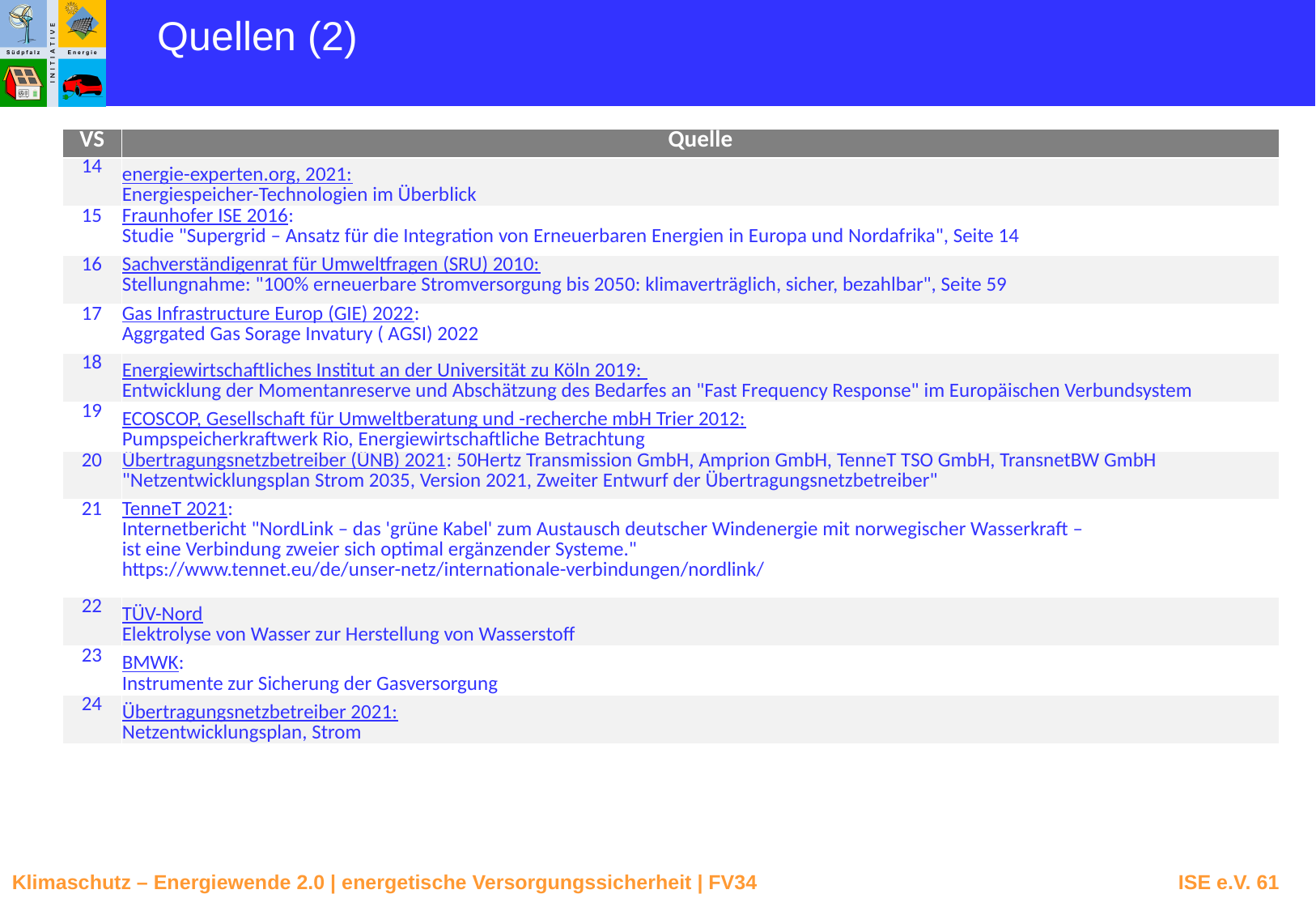

Quellen (2)
| VS | Quelle |
| --- | --- |
| 14 | energie-experten.org, 2021: Energiespeicher-Technologien im Überblick |
| 15 | Fraunhofer ISE 2016: Studie "Supergrid – Ansatz für die Integration von Erneuerbaren Energien in Europa und Nordafrika", Seite 14 |
| 16 | Sachverständigenrat für Umweltfragen (SRU) 2010: Stellungnahme: "100% erneuerbare Stromversorgung bis 2050: klimaverträglich, sicher, bezahlbar", Seite 59 |
| 17 | Gas Infrastructure Europ (GIE) 2022: Aggrgated Gas Sorage Invatury ( AGSI) 2022 |
| 18 | Energiewirtschaftliches Institut an der Universität zu Köln 2019: Entwicklung der Momentanreserve und Abschätzung des Bedarfes an "Fast Frequency Response" im Europäischen Verbundsystem |
| 19 | ECOSCOP, Gesellschaft für Umweltberatung und -recherche mbH Trier 2012: Pumpspeicherkraftwerk Rio, Energiewirtschaftliche Betrachtung |
| 20 | Übertragungsnetzbetreiber (ÜNB) 2021: 50Hertz Transmission GmbH, Amprion GmbH, TenneT TSO GmbH, TransnetBW GmbH "Netzentwicklungsplan Strom 2035, Version 2021, Zweiter Entwurf der Übertragungsnetzbetreiber" |
| 21 | TenneT 2021: Internetbericht "NordLink – das 'grüne Kabel' zum Austausch deutscher Windenergie mit norwegischer Wasserkraft – ist eine Verbindung zweier sich optimal ergänzender Systeme." https://www.tennet.eu/de/unser-netz/internationale-verbindungen/nordlink/ |
| 22 | TÜV-Nord Elektrolyse von Wasser zur Herstellung von Wasserstoff |
| 23 | BMWK: Instrumente zur Sicherung der Gasversorgung |
| 24 | Übertragungsnetzbetreiber 2021: Netzentwicklungsplan, Strom |